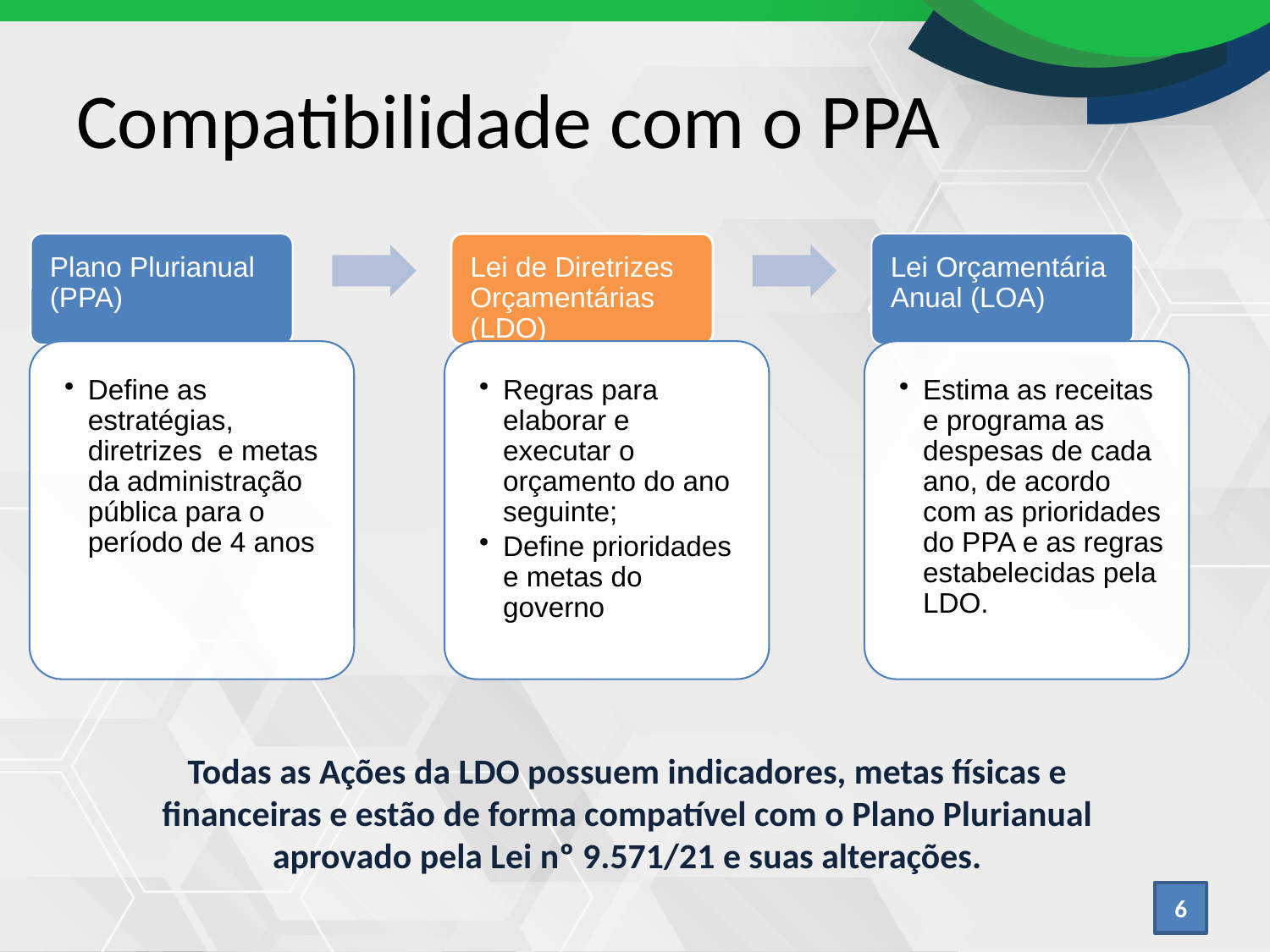

# Compatibilidade com o PPA
Plano Plurianual (PPA)
Define as estratégias, diretrizes  e metas da administração pública para o período de 4 anos

Lei de Diretrizes Orçamentárias (LDO)
Regras para elaborar e executar o orçamento do ano seguinte;
Define prioridades e metas do governo

Lei Orçamentária Anual (LOA)
Estima as receitas e programa as despesas de cada ano, de acordo com as prioridades do PPA e as regras estabelecidas pela LDO.
Todas as Ações da LDO possuem indicadores, metas físicas e financeiras e estão de forma compatível com o Plano Plurianual aprovado pela Lei nº 9.571/21 e suas alterações.
6